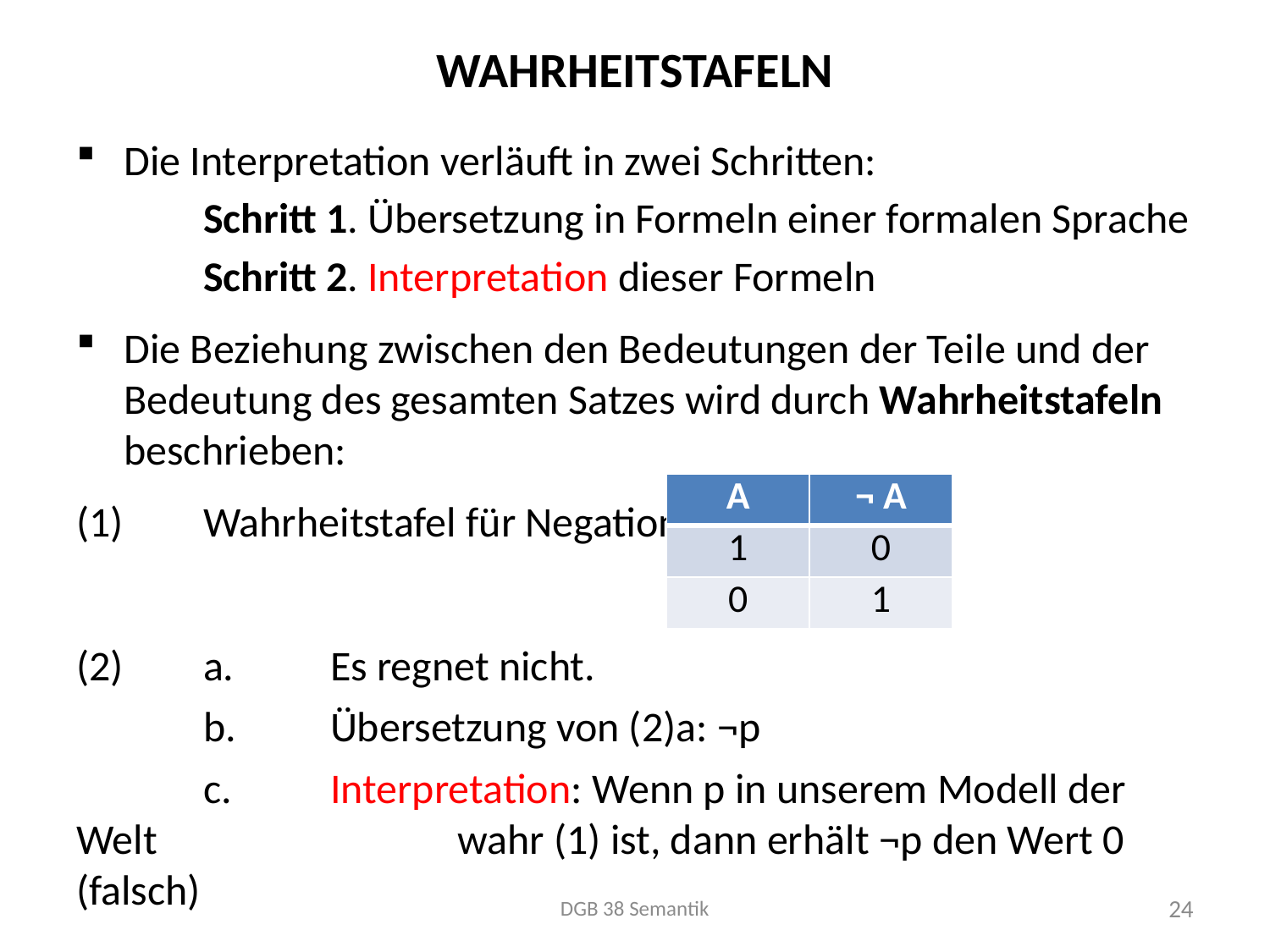

# Wahrheitstafeln
Die Interpretation verläuft in zwei Schritten:
	Schritt 1. Übersetzung in Formeln einer formalen Sprache
	Schritt 2. Interpretation dieser Formeln
Die Beziehung zwischen den Bedeutungen der Teile und der Bedeutung des gesamten Satzes wird durch Wahrheitstafeln beschrieben:
(1)	Wahrheitstafel für Negation:

(2)	a.	Es regnet nicht.
	b.	Übersetzung von (2)a: ¬p
	c.	Interpretation: Wenn p in unserem Modell der Welt 			wahr (1) ist, dann erhält ¬p den Wert 0 (falsch)
| A | ¬ A |
| --- | --- |
| 1 | 0 |
| 0 | 1 |
DGB 38 Semantik
24